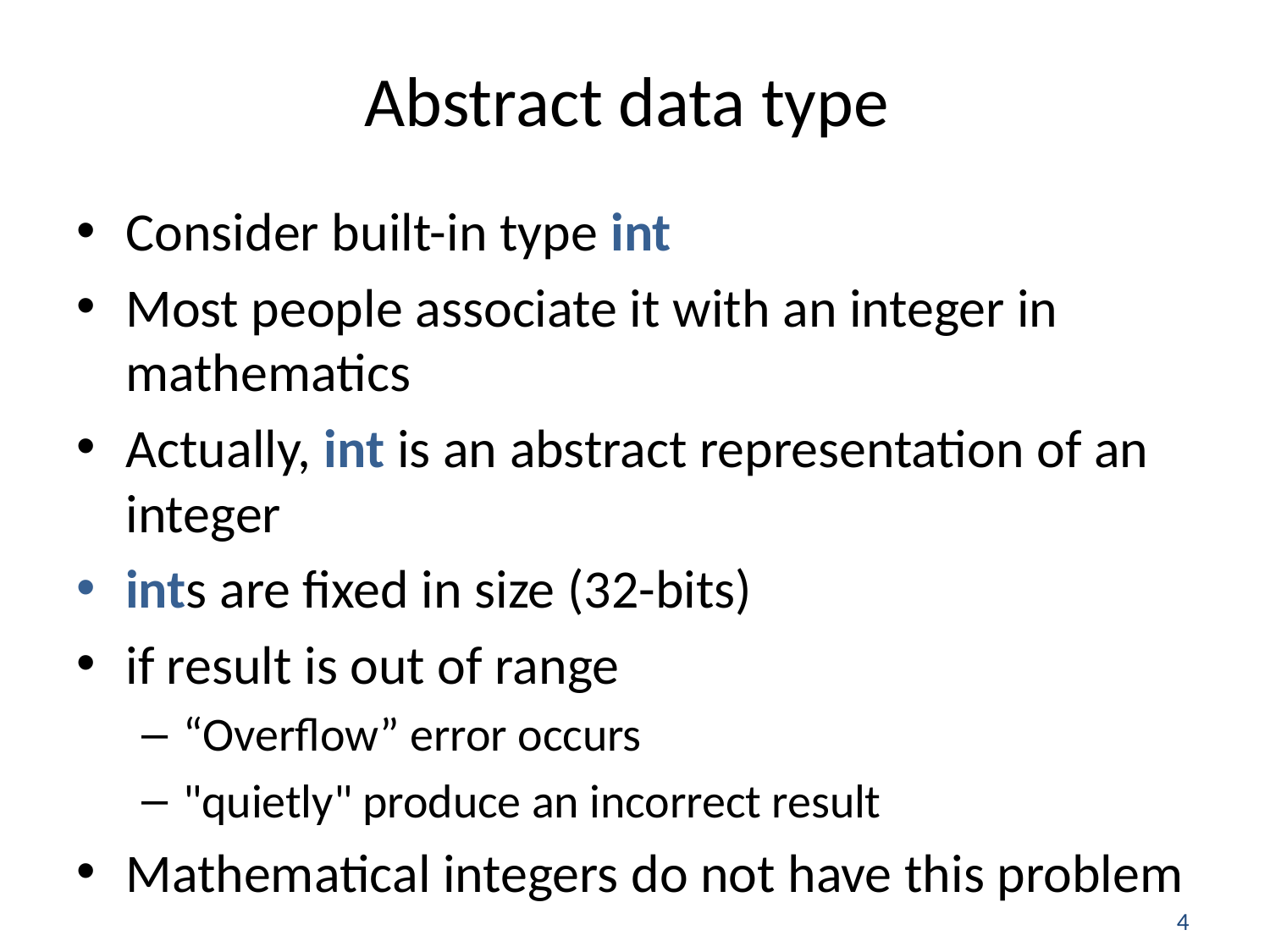

# Abstract data type
Consider built-in type int
Most people associate it with an integer in mathematics
Actually, int is an abstract representation of an integer
ints are fixed in size (32-bits)
if result is out of range
“Overflow” error occurs
"quietly" produce an incorrect result
Mathematical integers do not have this problem